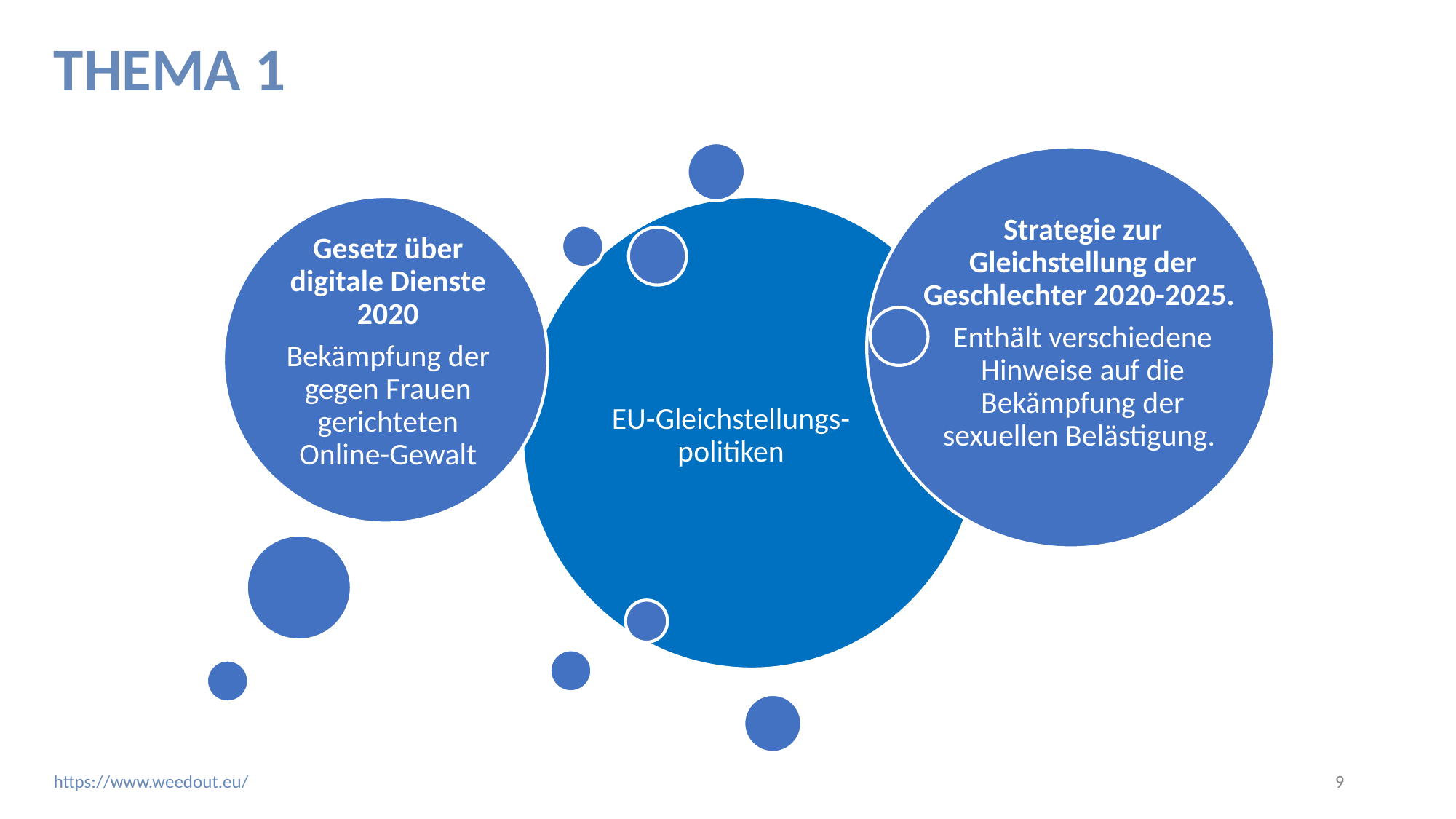

# THEMA 1

Strategie zur Gleichstellung der Geschlechter 2020-2025.
Enthält verschiedene Hinweise auf die Bekämpfung der sexuellen Belästigung.

EU-Gleichstellungs-politiken
Gesetz über digitale Dienste 2020
Bekämpfung der gegen Frauen gerichteten Online-Gewalt

9
https://www.weedout.eu/